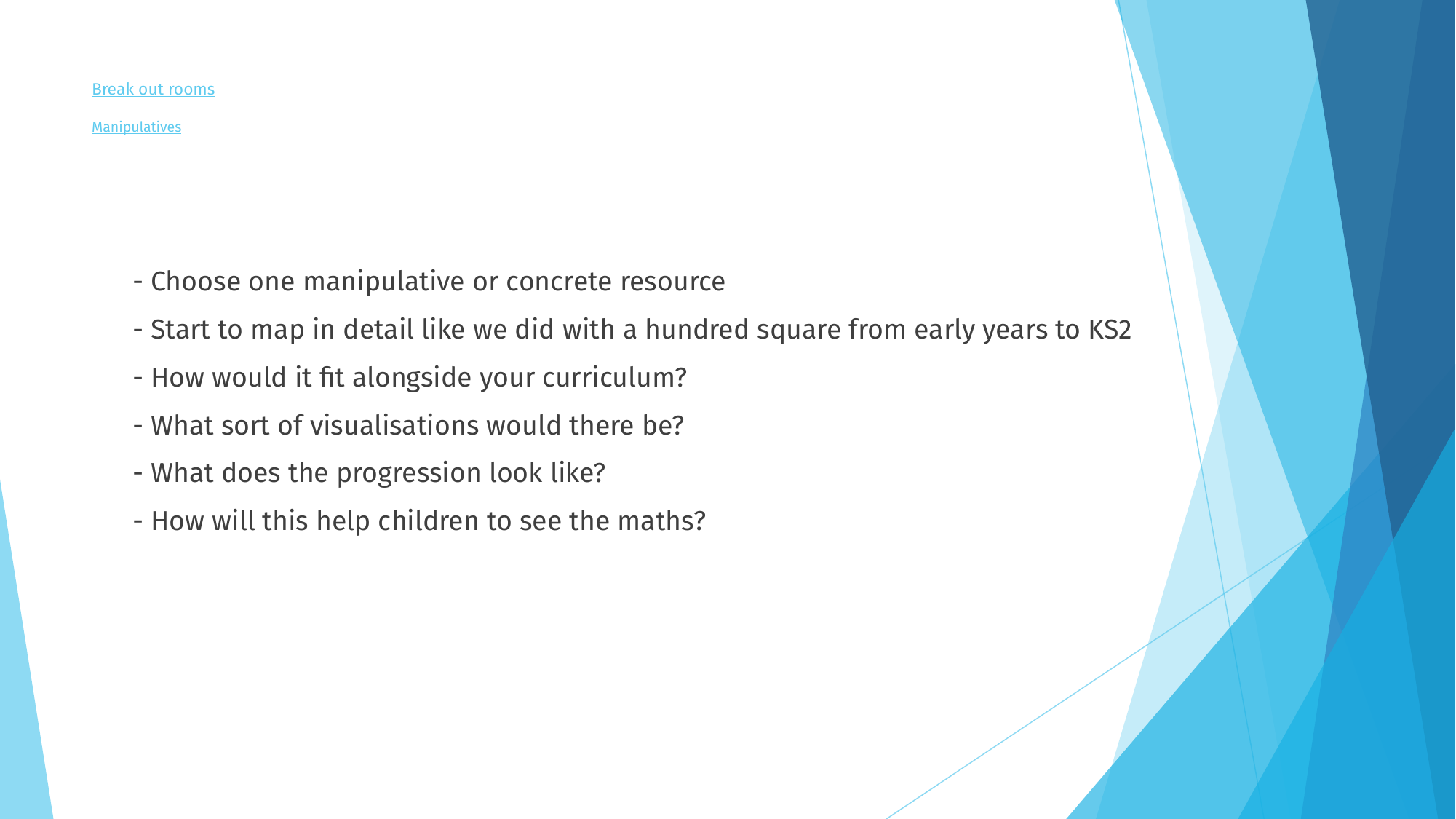

# Break out rooms

Manipulatives
- Choose one manipulative or concrete resource
- Start to map in detail like we did with a hundred square from early years to KS2
- How would it fit alongside your curriculum?
- What sort of visualisations would there be?
- What does the progression look like?
- How will this help children to see the maths?